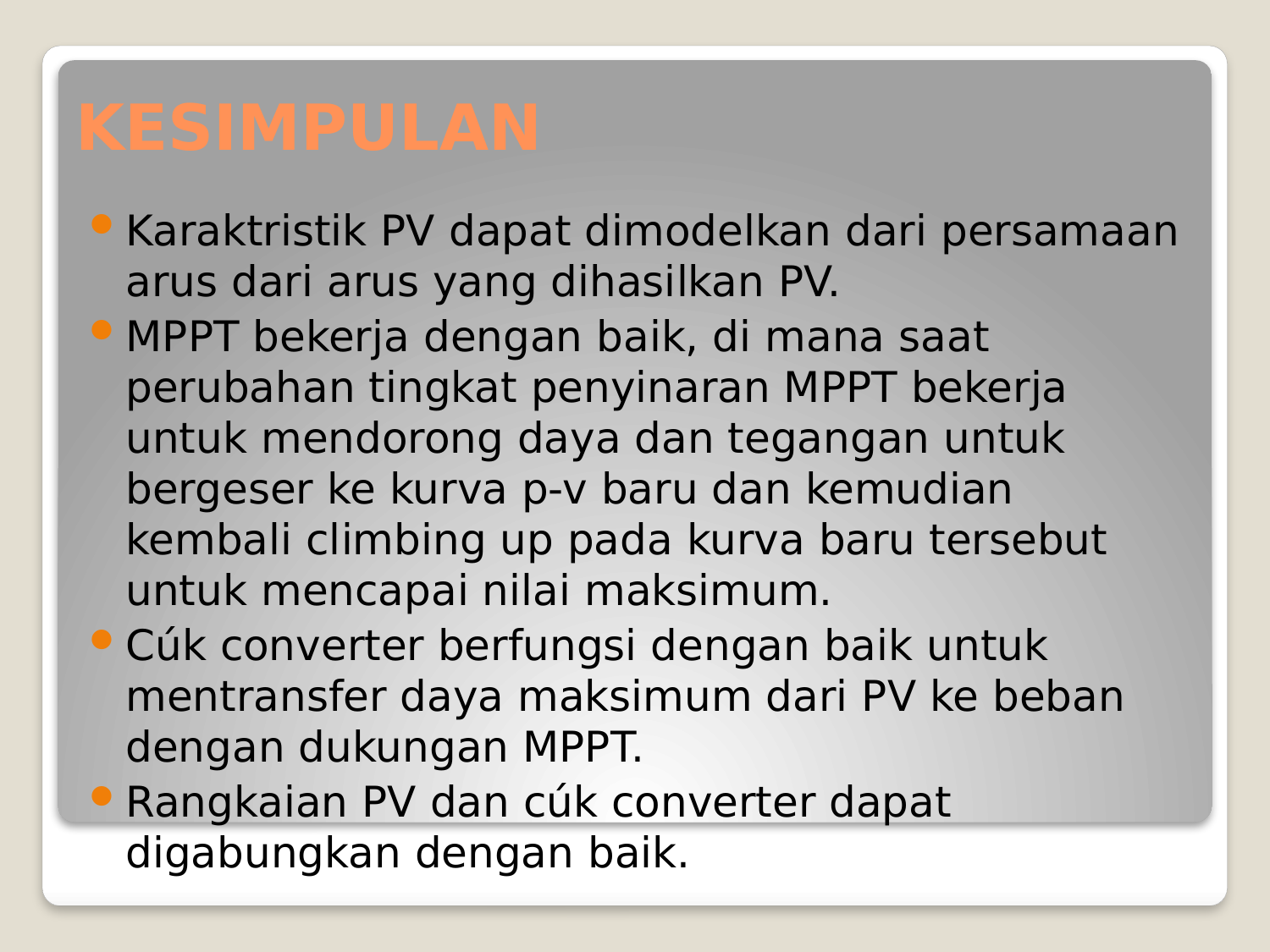

# KESIMPULAN
Karaktristik PV dapat dimodelkan dari persamaan arus dari arus yang dihasilkan PV.
MPPT bekerja dengan baik, di mana saat perubahan tingkat penyinaran MPPT bekerja untuk mendorong daya dan tegangan untuk bergeser ke kurva p-v baru dan kemudian kembali climbing up pada kurva baru tersebut untuk mencapai nilai maksimum.
Cúk converter berfungsi dengan baik untuk mentransfer daya maksimum dari PV ke beban dengan dukungan MPPT.
Rangkaian PV dan cúk converter dapat digabungkan dengan baik.